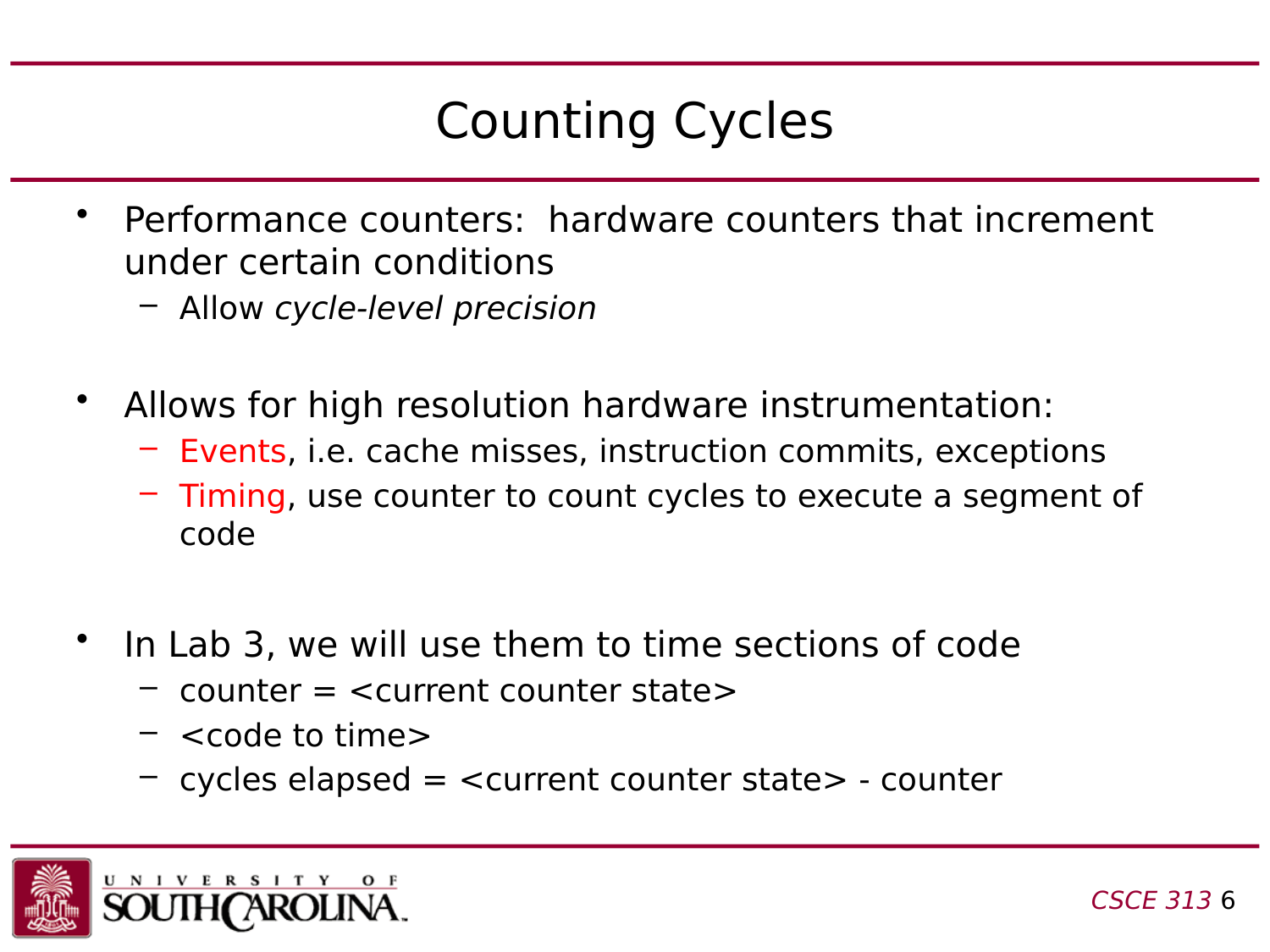

# Counting Cycles
Performance counters:  hardware counters that increment under certain conditions
Allow cycle-level precision

Allows for high resolution hardware instrumentation:
Events, i.e. cache misses, instruction commits, exceptions
Timing, use counter to count cycles to execute a segment of code

In Lab 3, we will use them to time sections of code
counter = <current counter state>
<code to time>
cycles elapsed = <current counter state> - counter

CSCE 313 6